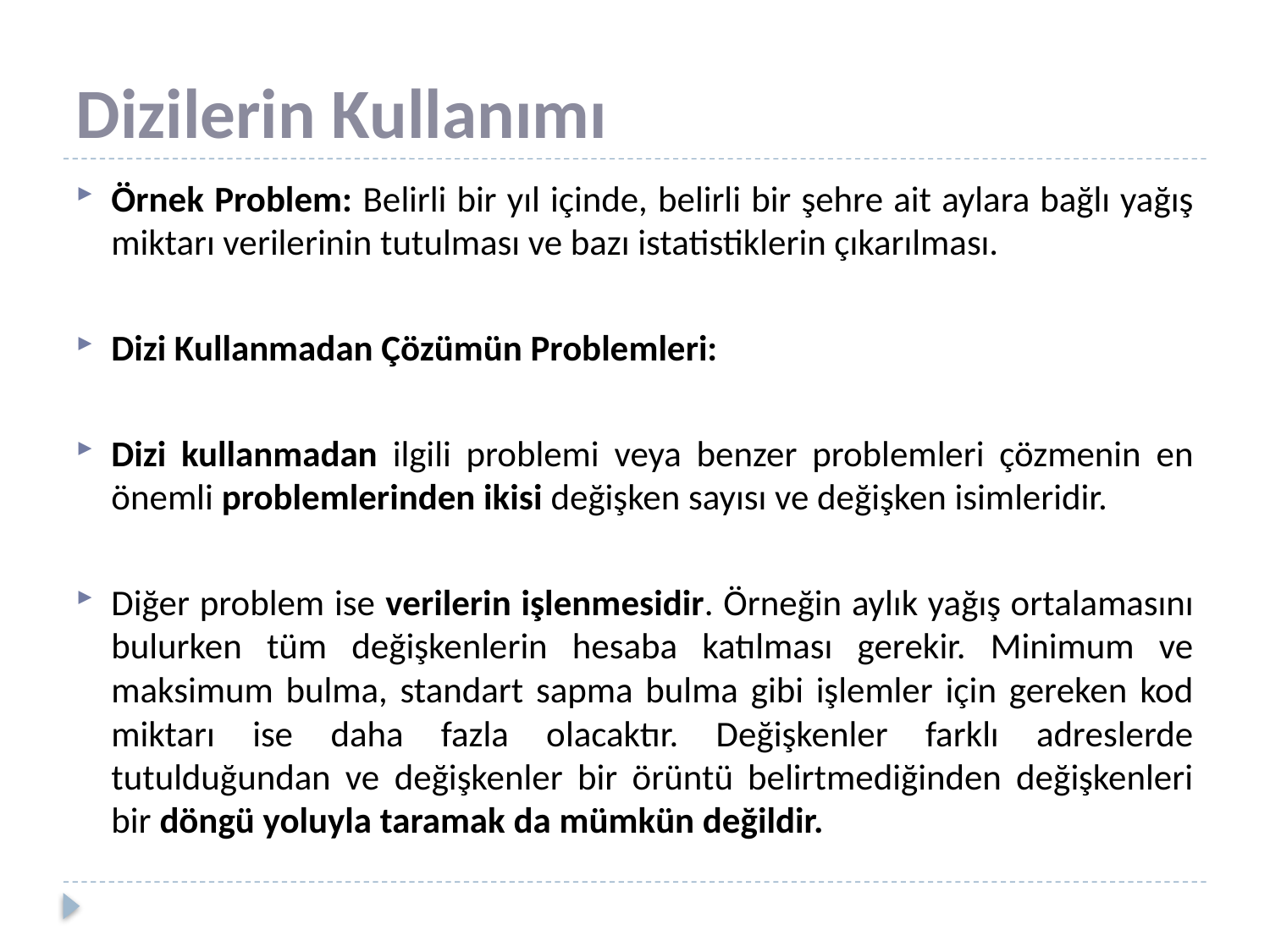

# Dizilerin Kullanımı
Örnek Problem: Belirli bir yıl içinde, belirli bir şehre ait aylara bağlı yağış miktarı verilerinin tutulması ve bazı istatistiklerin çıkarılması.

Dizi Kullanmadan Çözümün Problemleri:

Dizi kullanmadan ilgili problemi veya benzer problemleri çözmenin en önemli problemlerinden ikisi değişken sayısı ve değişken isimleridir.

Diğer problem ise verilerin işlenmesidir. Örneğin aylık yağış ortalamasını bulurken tüm değişkenlerin hesaba katılması gerekir. Minimum ve maksimum bulma, standart sapma bulma gibi işlemler için gereken kod miktarı ise daha fazla olacaktır. Değişkenler farklı adreslerde tutulduğundan ve değişkenler bir örüntü belirtmediğinden değişkenleri bir döngü yoluyla taramak da mümkün değildir.